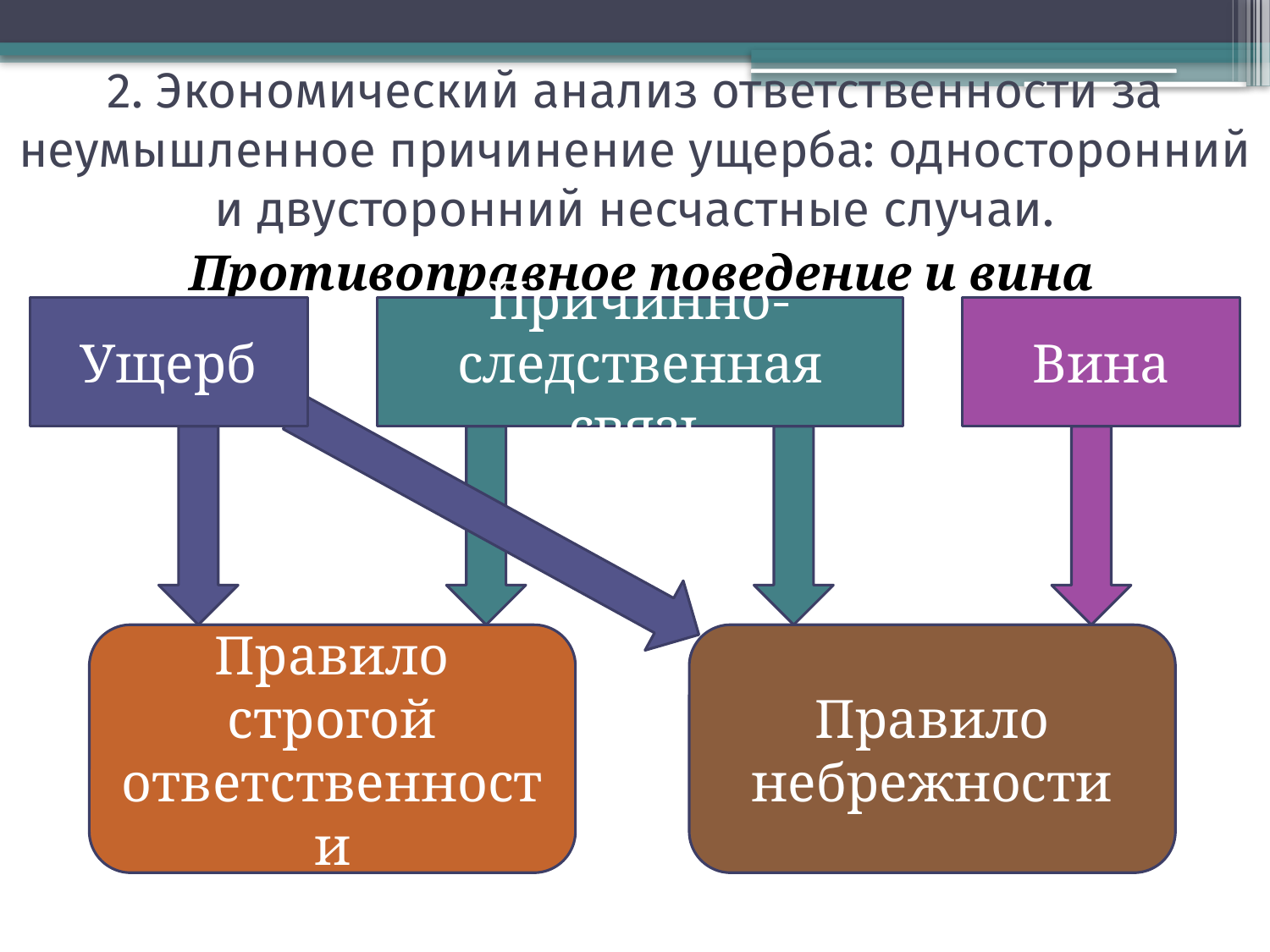

# 2. Экономический анализ ответственности за неумышленное причинение ущерба: односторонний и двусторонний несчастные случаи.
Противоправное поведение и вина

Ущерб
Причинно-следственная связь
Вина

Правило строгой ответственности
Правило небрежности